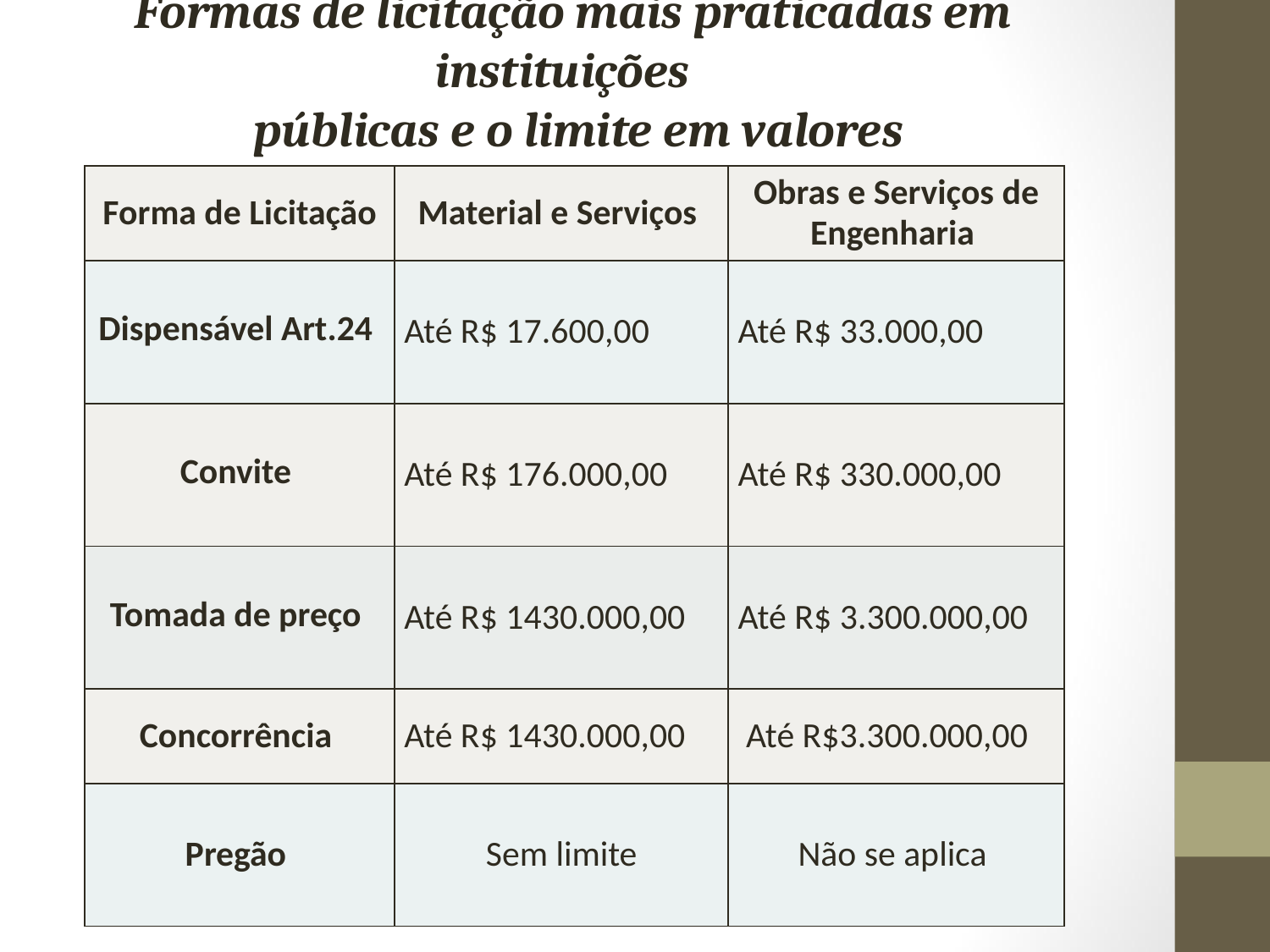

# Formas de licitação mais praticadas em instituições públicas e o limite em valores
| Forma de Licitação | Material e Serviços | Obras e Serviços de Engenharia |
| --- | --- | --- |
| Dispensável Art.24 | Até R$ 17.600,00 | Até R$ 33.000,00 |
| Convite | Até R$ 176.000,00 | Até R$ 330.000,00 |
| Tomada de preço | Até R$ 1430.000,00 | Até R$ 3.300.000,00 |
| Concorrência | Até R$ 1430.000,00 | Até R$3.300.000,00 |
| Pregão | Sem limite | Não se aplica |